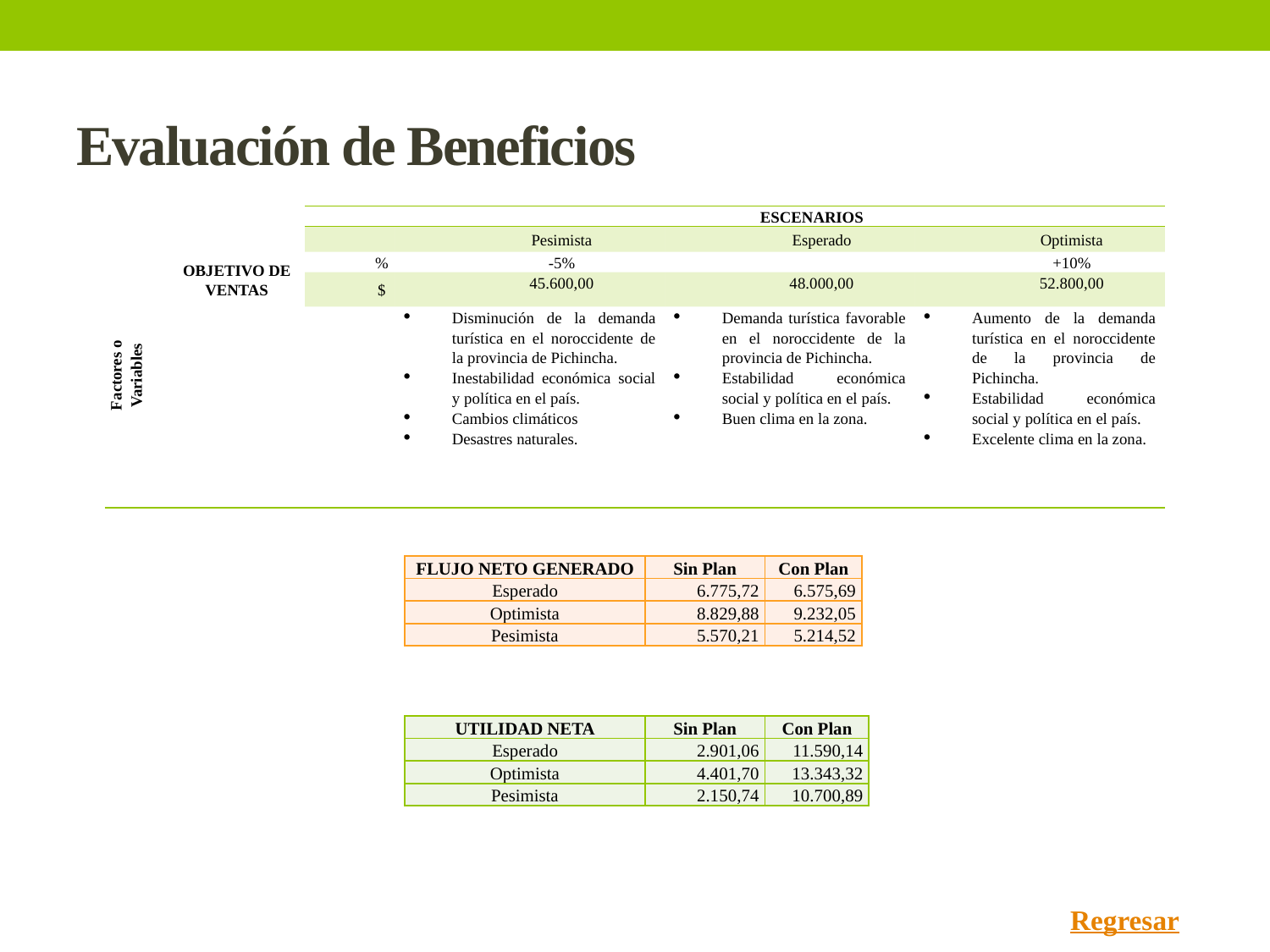

# Evaluación de Beneficios
|  |  | ESCENARIOS |  |  |
| --- | --- | --- | --- | --- |
|  |  | Pesimista | Esperado | Optimista |
| OBJETIVO DE VENTAS | % | -5% |  | +10% |
|  | $ | 45.600,00 | 48.000,00 | 52.800,00 |
| Factores o Variables |  | Disminución de la demanda turística en el noroccidente de la provincia de Pichincha. Inestabilidad económica social y política en el país. Cambios climáticos Desastres naturales. | Demanda turística favorable en el noroccidente de la provincia de Pichincha. Estabilidad económica social y política en el país. Buen clima en la zona. | Aumento de la demanda turística en el noroccidente de la provincia de Pichincha. Estabilidad económica social y política en el país. Excelente clima en la zona. |
| FLUJO NETO GENERADO | Sin Plan | Con Plan |
| --- | --- | --- |
| Esperado | 6.775,72 | 6.575,69 |
| Optimista | 8.829,88 | 9.232,05 |
| Pesimista | 5.570,21 | 5.214,52 |
| UTILIDAD NETA | Sin Plan | Con Plan |
| --- | --- | --- |
| Esperado | 2.901,06 | 11.590,14 |
| Optimista | 4.401,70 | 13.343,32 |
| Pesimista | 2.150,74 | 10.700,89 |
Regresar